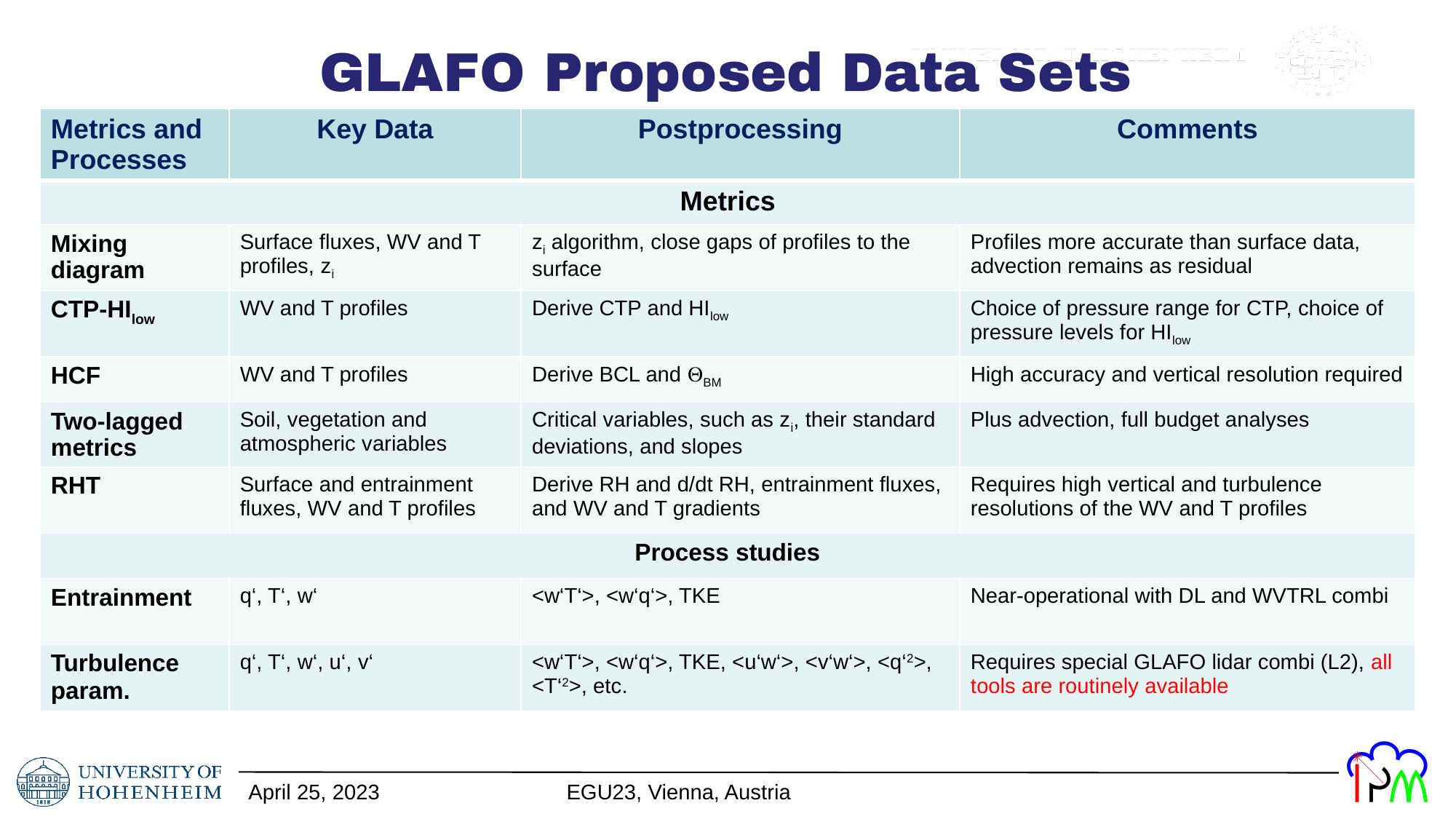

GLAFO Proposed Data Sets
| Metrics and Processes | Key Data | Postprocessing | Comments |
| --- | --- | --- | --- |
| Metrics |  |  |  |
| Mixing diagram | Surface fluxes, WV and T profiles, zi | zi algorithm, close gaps of profiles to the surface | Profiles more accurate than surface data, advection remains as residual |
| CTP-HIlow | WV and T profiles | Derive CTP and HIlow | Choice of pressure range for CTP, choice of pressure levels for HIlow |
| HCF | WV and T profiles | Derive BCL and ΘBM | High accuracy and vertical resolution required |
| Two-lagged metrics | Soil, vegetation and atmospheric variables | Critical variables, such as zi, their standard deviations, and slopes | Plus advection, full budget analyses |
| RHT | Surface and entrainment fluxes, WV and T profiles | Derive RH and d/dt RH, entrainment fluxes, and WV and T gradients | Requires high vertical and turbulence resolutions of the WV and T profiles |
| Process studies |  |  |  |
| Entrainment | q‘, T‘, w‘ | <w‘T‘>, <w‘q‘>, TKE | Near-operational with DL and WVTRL combi |
| Turbulence param. | q‘, T‘, w‘, u‘, v‘ | <w‘T‘>, <w‘q‘>, TKE, <u‘w‘>, <v‘w‘>, <q‘2>, <T‘2>, etc. | Requires special GLAFO lidar combi (L2), all tools are routinely available |